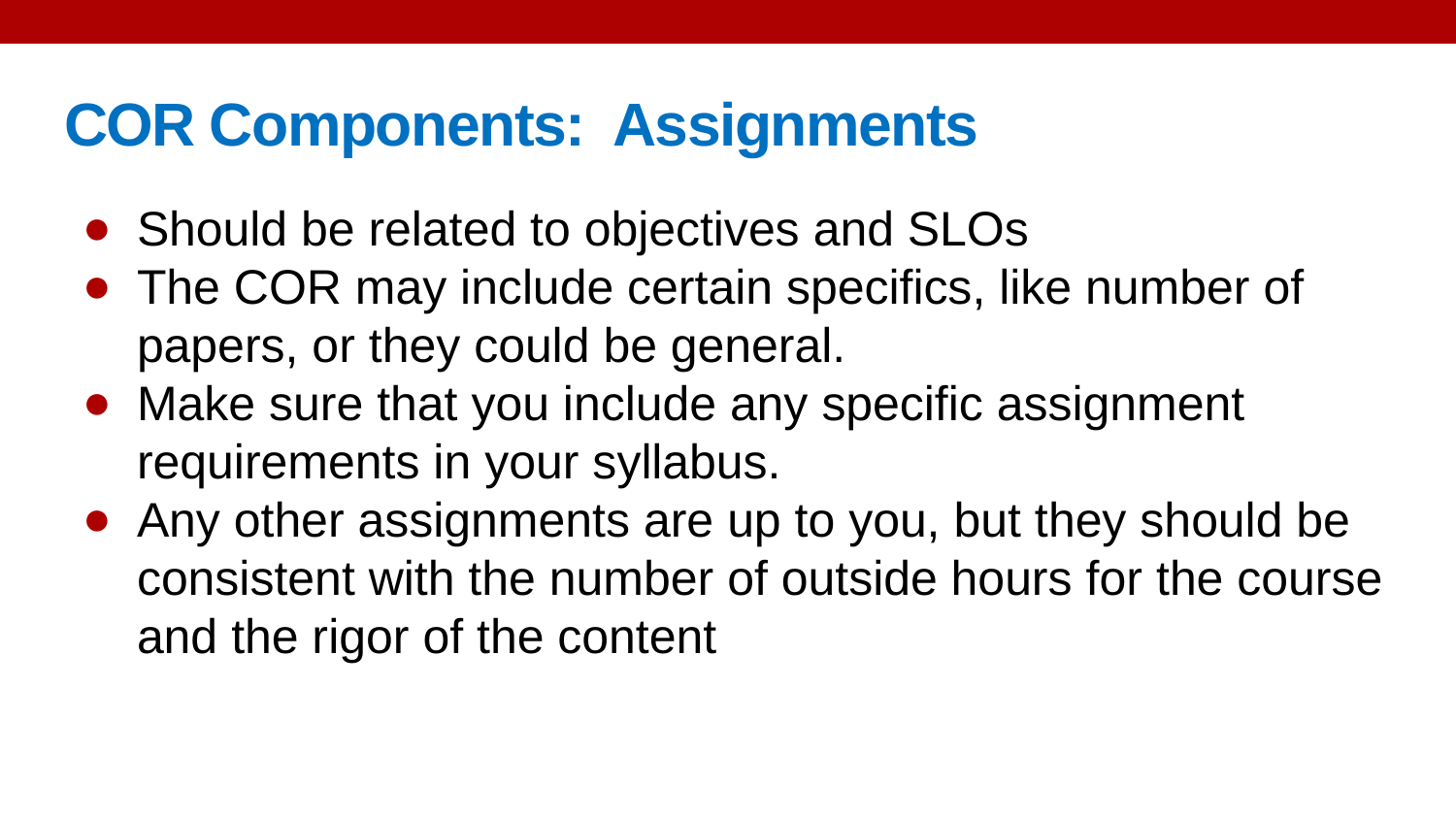

# COR Components:  Assignments

Should be related to objectives and SLOs
The COR may include certain specifics, like number of papers, or they could be general.
Make sure that you include any specific assignment requirements in your syllabus.
Any other assignments are up to you, but they should be consistent with the number of outside hours for the course and the rigor of the content